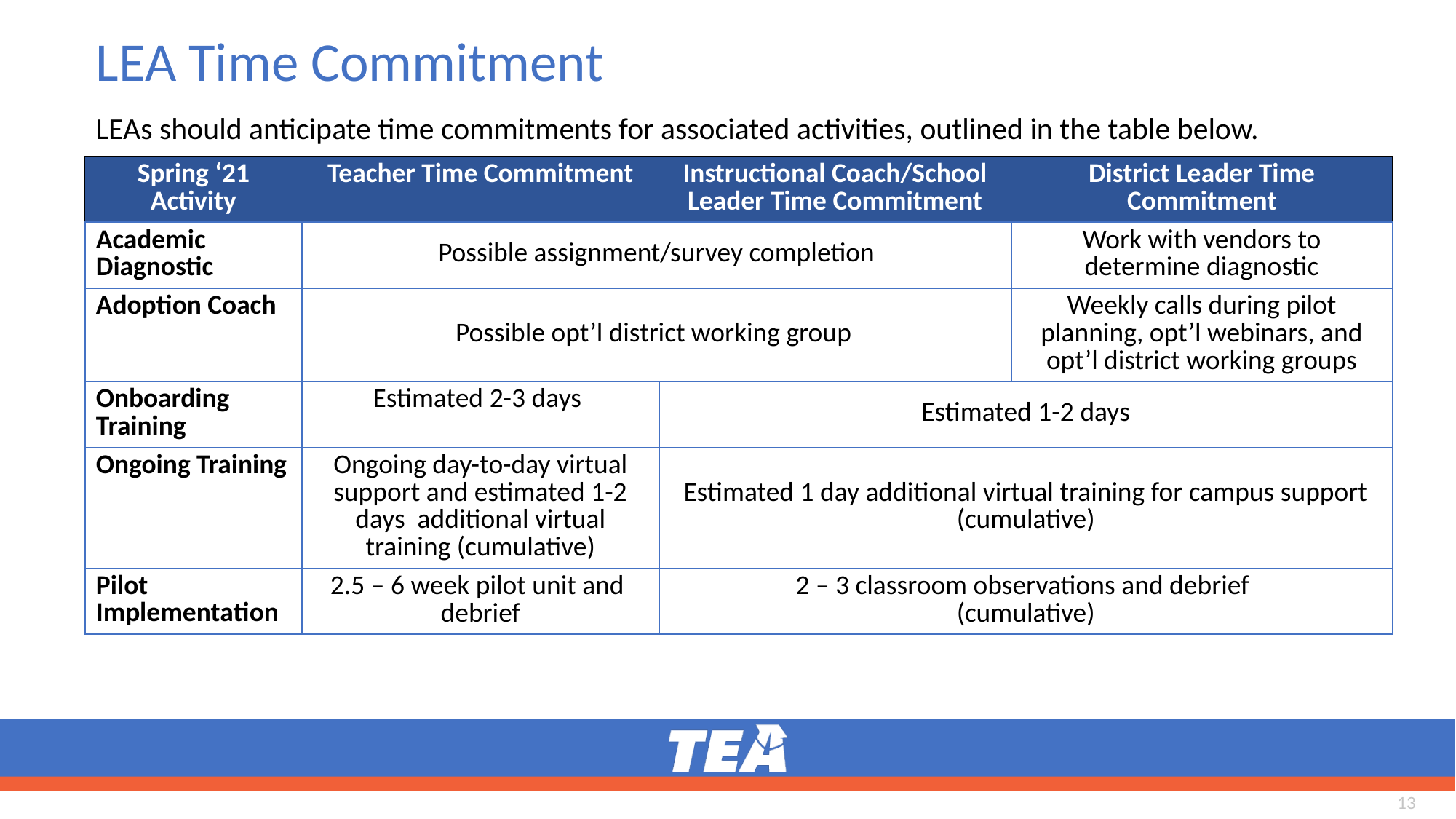

# LEA Time Commitment
LEAs should anticipate time commitments for associated activities, outlined in the table below.
| Spring ‘21 Activity | Teacher Time Commitment | Instructional Coach/School Leader Time Commitment | District Leader Time Commitment |
| --- | --- | --- | --- |
| Academic Diagnostic | Possible assignment/survey completion | Possible assignment/survey completion | Work with vendors to determine diagnostic |
| Adoption Coach | Possible opt’l district working group | Possible opt’l district working group | Weekly calls during pilot planning, opt’l webinars, and opt’l district working groups |
| Onboarding Training | Estimated 2-3 days | Estimated 1-2 days | Estimated 1-2 days |
| Ongoing Training | Ongoing day-to-day virtual support and estimated 1-2 days additional virtual training (cumulative) | Estimated 1 day additional virtual training for campus support (cumulative) |  |
| Pilot Implementation | 2.5 – 6 week pilot unit and debrief | 2 – 3 classroom observations and debrief (cumulative) |  |
13